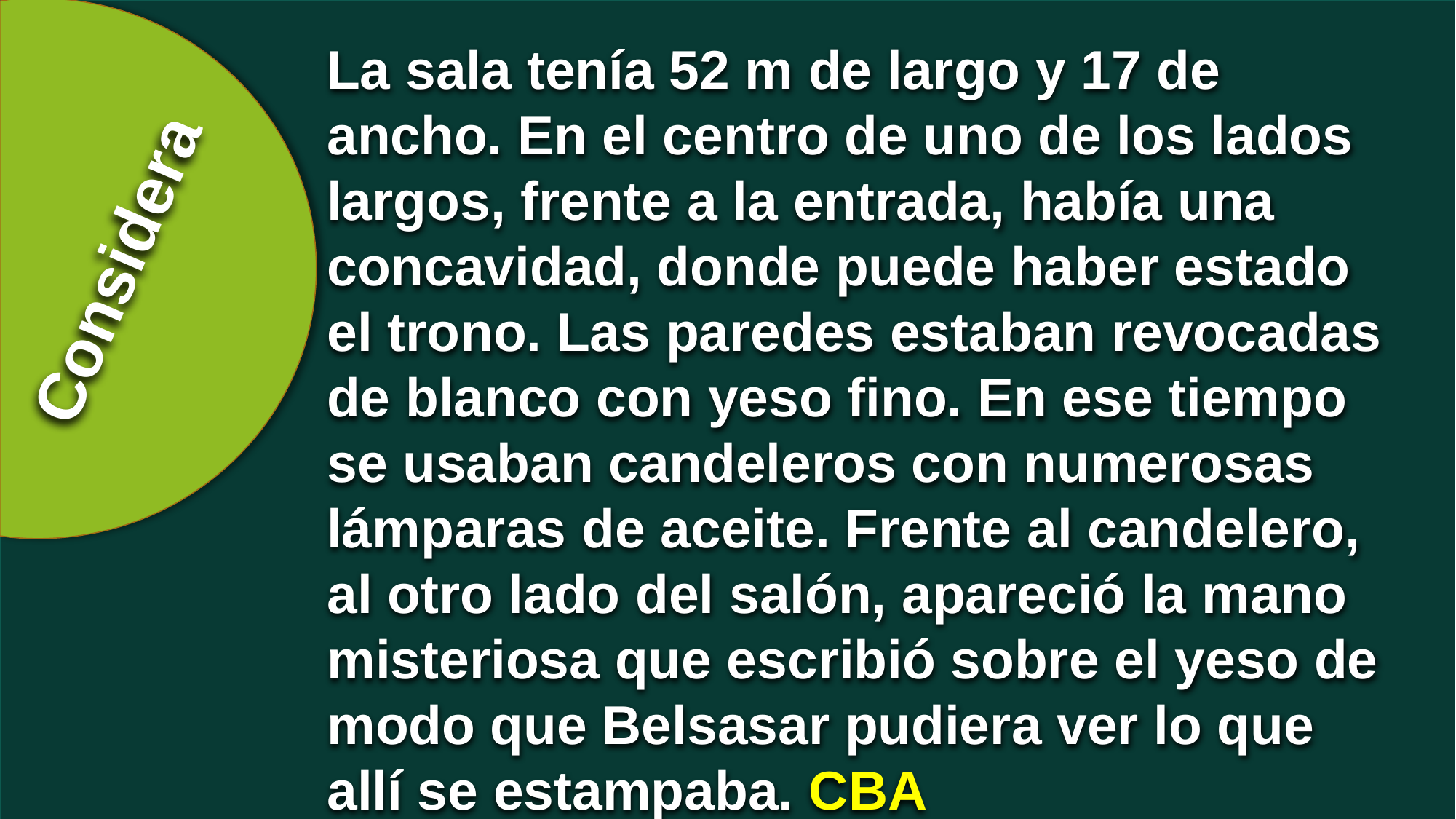

La sala tenía 52 m de largo y 17 de ancho. En el centro de uno de los lados largos, frente a la entrada, había una concavidad, donde puede haber estado el trono. Las paredes estaban revocadas de blanco con yeso fino. En ese tiempo se usaban candeleros con numerosas lámparas de aceite. Frente al candelero, al otro lado del salón, apareció la mano misteriosa que escribió sobre el yeso de modo que Belsasar pudiera ver lo que allí se estampaba. CBA
Considera